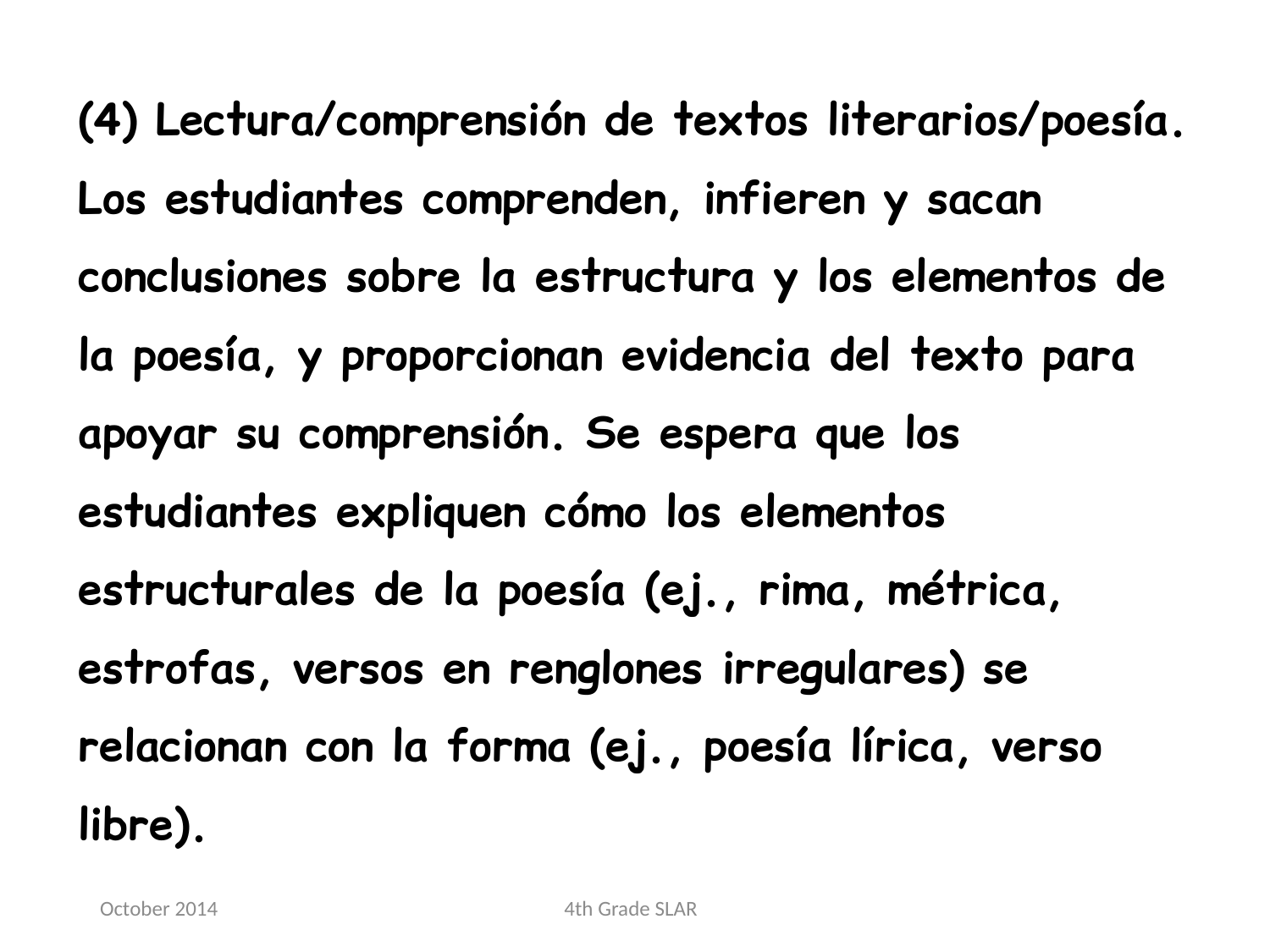

(4) Lectura/comprensión de textos literarios/poesía. Los estudiantes comprenden, infieren y sacan conclusiones sobre la estructura y los elementos de la poesía, y proporcionan evidencia del texto para apoyar su comprensión. Se espera que los estudiantes expliquen cómo los elementos estructurales de la poesía (ej., rima, métrica, estrofas, versos en renglones irregulares) se relacionan con la forma (ej., poesía lírica, verso libre).
October 2014
4th Grade SLAR